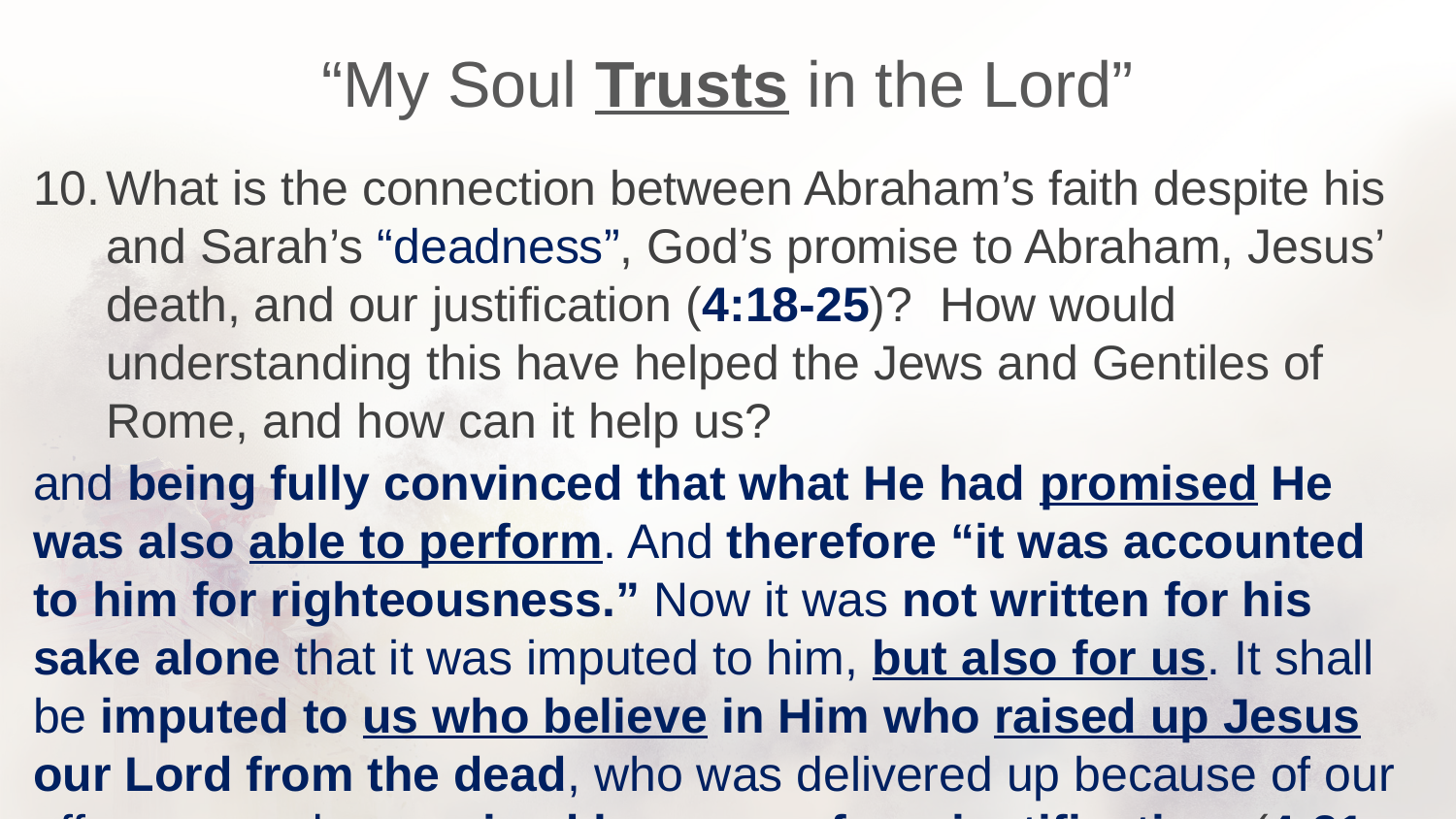

# “My Soul Trusts in the Lord”
What is the connection between Abraham’s faith despite his and Sarah’s “deadness”, God’s promise to Abraham, Jesus’ death, and our justification (4:18-25)?  How would understanding this have helped the Jews and Gentiles of Rome, and how can it help us?
and being fully convinced that what He had promised He was also able to perform. And therefore “it was accounted to him for righteousness.” Now it was not written for his sake alone that it was imputed to him, but also for us. It shall be imputed to us who believe in Him who raised up Jesus our Lord from the dead, who was delivered up because of our offenses, and was raised because of our justification. (4:21-25)